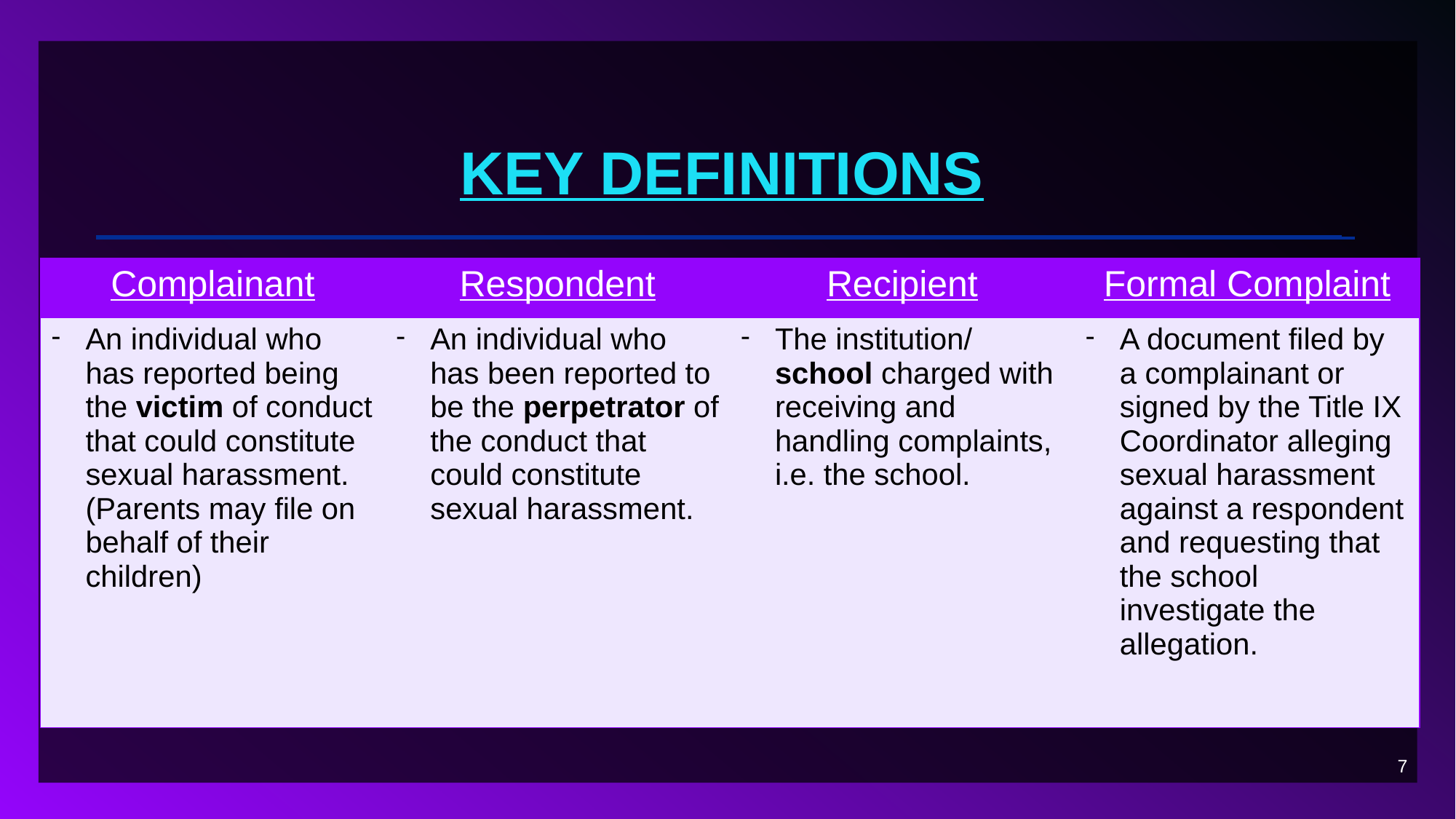

# Key Definitions
| Complainant | Respondent | Recipient | Formal Complaint |
| --- | --- | --- | --- |
| An individual who has reported being the victim of conduct that could constitute sexual harassment. (Parents may file on behalf of their children) | An individual who has been reported to be the perpetrator of the conduct that could constitute sexual harassment. | The institution/ school charged with receiving and handling complaints, i.e. the school. | A document filed by a complainant or signed by the Title IX Coordinator alleging sexual harassment against a respondent and requesting that the school investigate the allegation. |
7